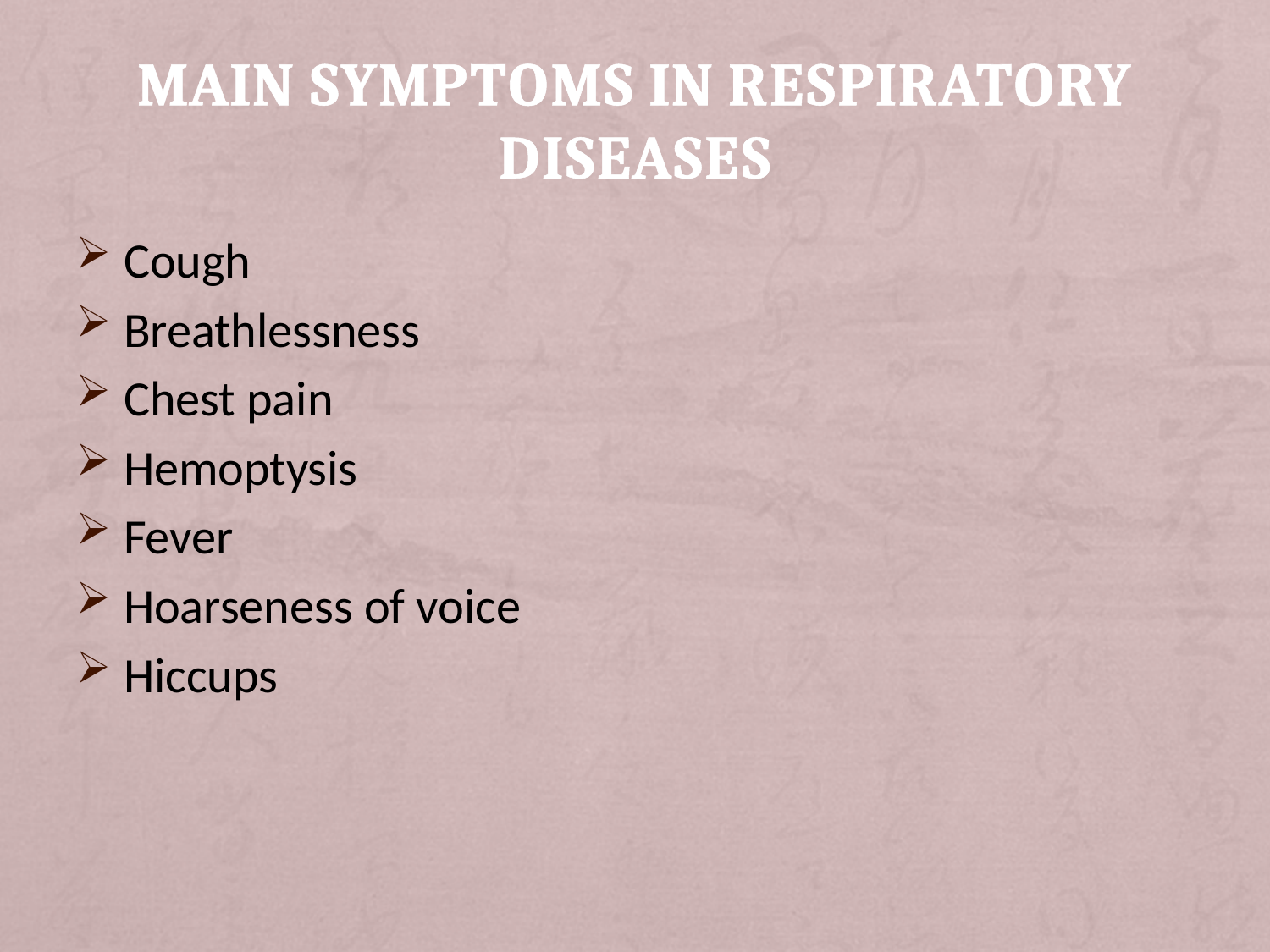

# Main Symptoms in Respiratory Diseases
Cough
Breathlessness
Chest pain
Hemoptysis
Fever
Hoarseness of voice
Hiccups